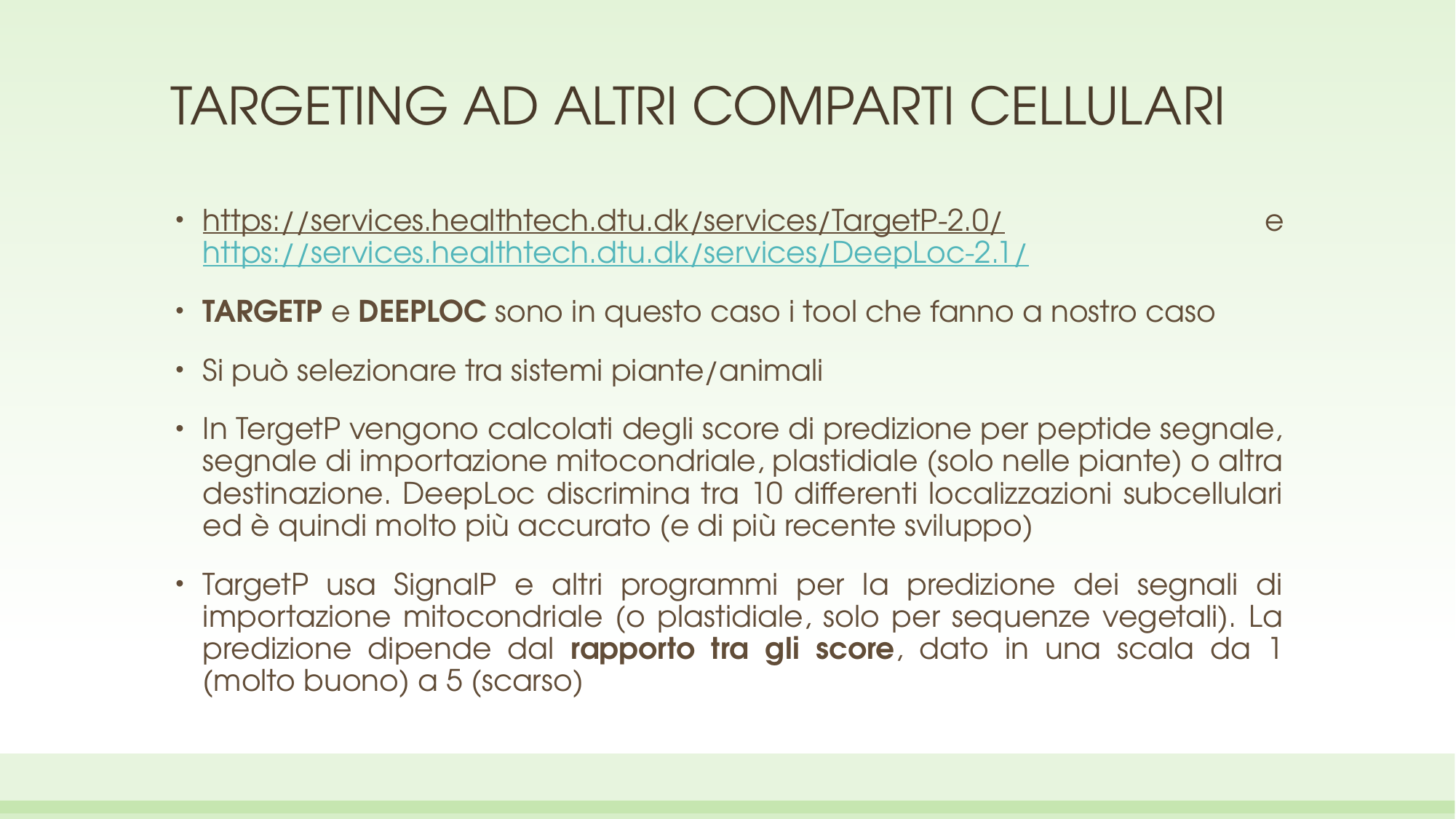

# TARGETING AD ALTRI COMPARTI CELLULARI
https://services.healthtech.dtu.dk/services/TargetP-2.0/ e https://services.healthtech.dtu.dk/services/DeepLoc-2.1/
TARGETP e DEEPLOC sono in questo caso i tool che fanno a nostro caso
Si può selezionare tra sistemi piante/animali
In TergetP vengono calcolati degli score di predizione per peptide segnale, segnale di importazione mitocondriale, plastidiale (solo nelle piante) o altra destinazione. DeepLoc discrimina tra 10 differenti localizzazioni subcellulari ed è quindi molto più accurato (e di più recente sviluppo)
TargetP usa SignalP e altri programmi per la predizione dei segnali di importazione mitocondriale (o plastidiale, solo per sequenze vegetali). La predizione dipende dal rapporto tra gli score, dato in una scala da 1 (molto buono) a 5 (scarso)